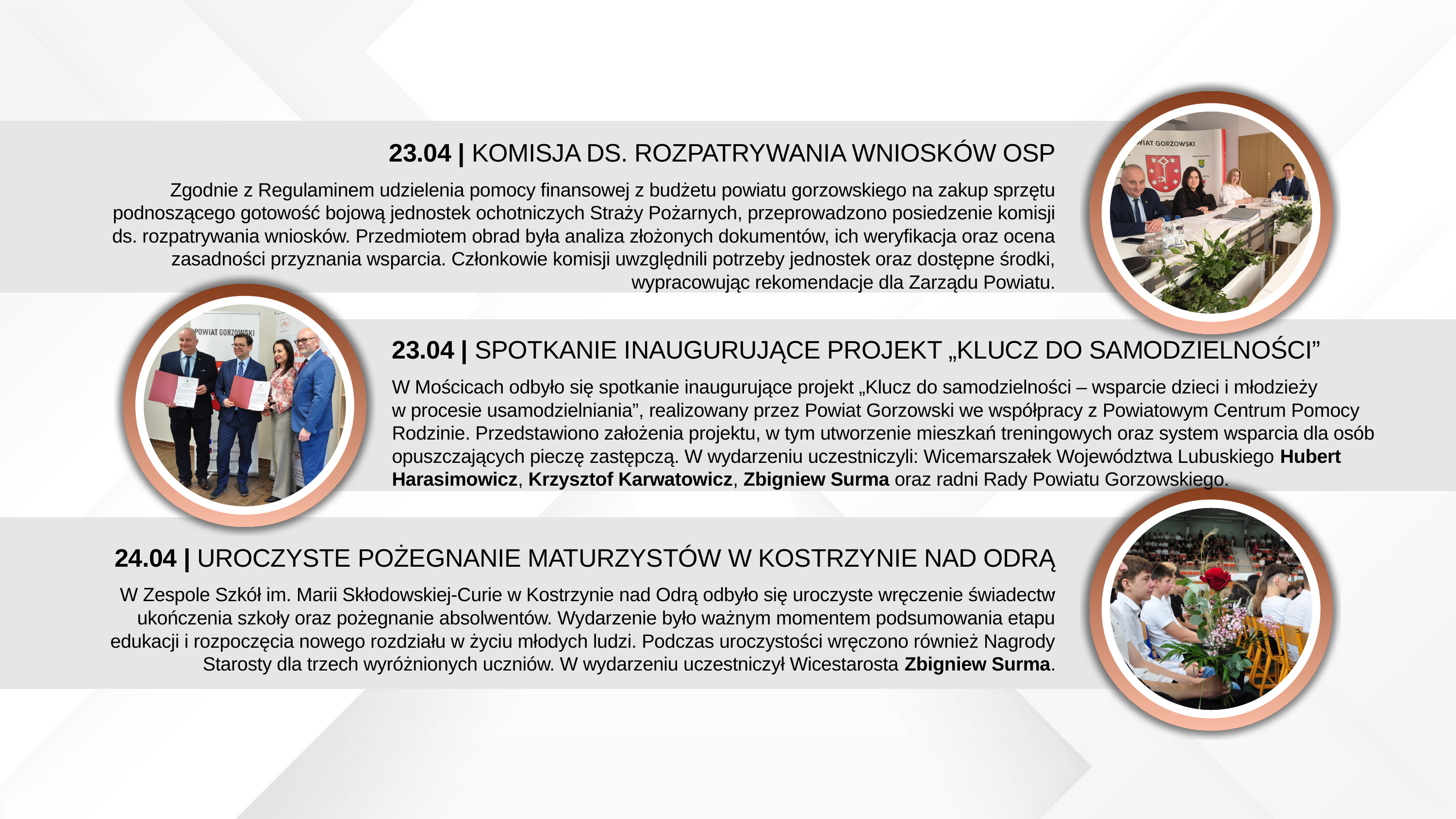

23.04 | KOMISJA DS. ROZPATRYWANIA WNIOSKÓW OSP
Zgodnie z Regulaminem udzielenia pomocy finansowej z budżetu powiatu gorzowskiego na zakup sprzętu podnoszącego gotowość bojową jednostek ochotniczych Straży Pożarnych, przeprowadzono posiedzenie komisji ds. rozpatrywania wniosków. Przedmiotem obrad była analiza złożonych dokumentów, ich weryfikacja oraz ocena zasadności przyznania wsparcia. Członkowie komisji uwzględnili potrzeby jednostek oraz dostępne środki, wypracowując rekomendacje dla Zarządu Powiatu.

23.04 | SPOTKANIE INAUGURUJĄCE PROJEKT „KLUCZ DO SAMODZIELNOŚCI”
W Mościcach odbyło się spotkanie inaugurujące projekt „Klucz do samodzielności – wsparcie dzieci i młodzieży
w procesie usamodzielniania”, realizowany przez Powiat Gorzowski we współpracy z Powiatowym Centrum Pomocy Rodzinie. Przedstawiono założenia projektu, w tym utworzenie mieszkań treningowych oraz system wsparcia dla osób opuszczających pieczę zastępczą. W wydarzeniu uczestniczyli: Wicemarszałek Województwa Lubuskiego Hubert Harasimowicz, Krzysztof Karwatowicz, Zbigniew Surma oraz radni Rady Powiatu Gorzowskiego.

24.04 | UROCZYSTE POŻEGNANIE MATURZYSTÓW W KOSTRZYNIE NAD ODRĄ
.
W Zespole Szkół im. Marii Skłodowskiej-Curie w Kostrzynie nad Odrą odbyło się uroczyste wręczenie świadectw ukończenia szkoły oraz pożegnanie absolwentów. Wydarzenie było ważnym momentem podsumowania etapu edukacji i rozpoczęcia nowego rozdziału w życiu młodych ludzi. Podczas uroczystości wręczono również Nagrody Starosty dla trzech wyróżnionych uczniów. W wydarzeniu uczestniczył Wicestarosta Zbigniew Surma.